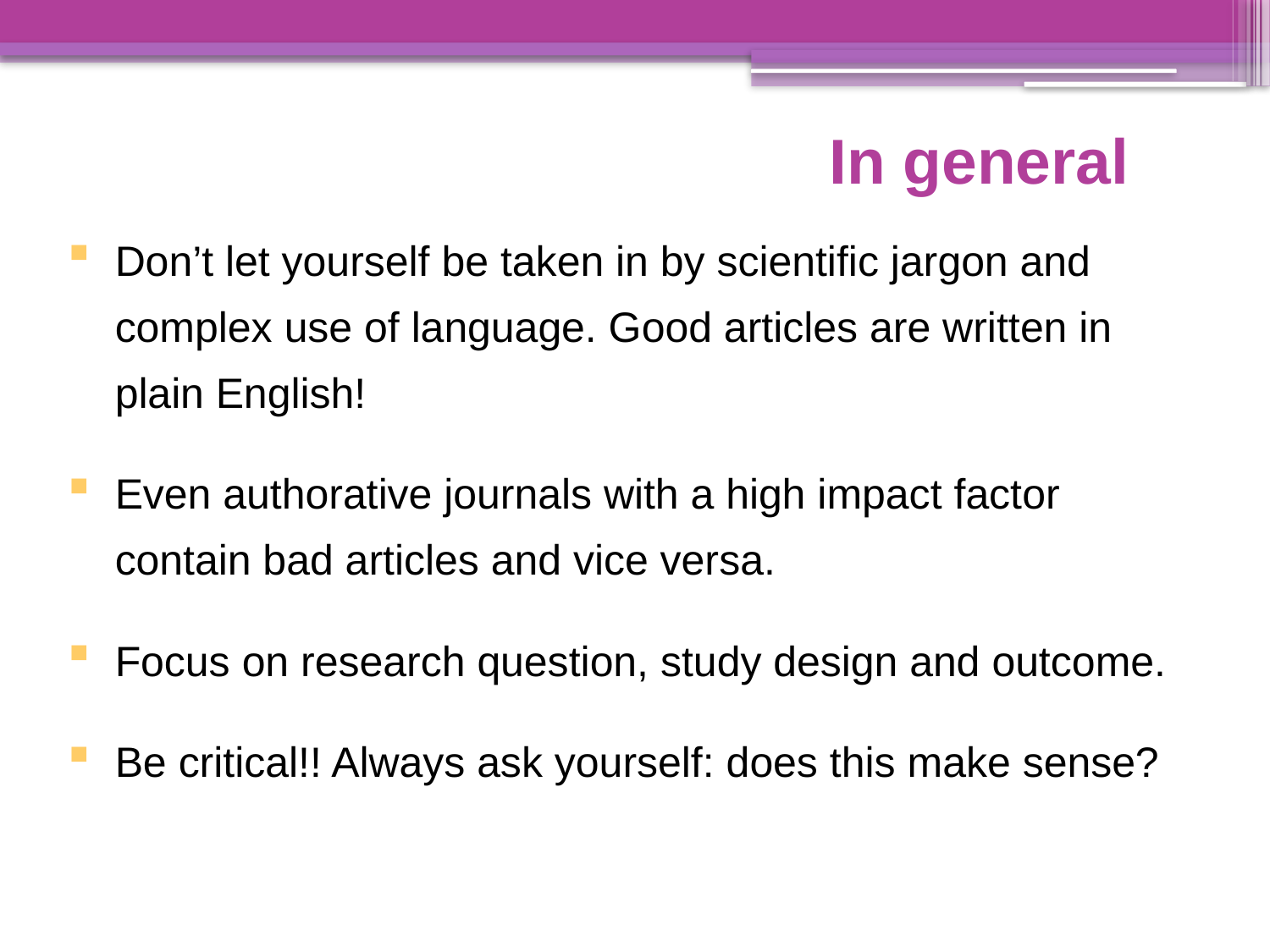

In general
Don’t let yourself be taken in by scientific jargon and complex use of language. Good articles are written in plain English!
Even authorative journals with a high impact factor contain bad articles and vice versa.
Focus on research question, study design and outcome.
Be critical!! Always ask yourself: does this make sense?